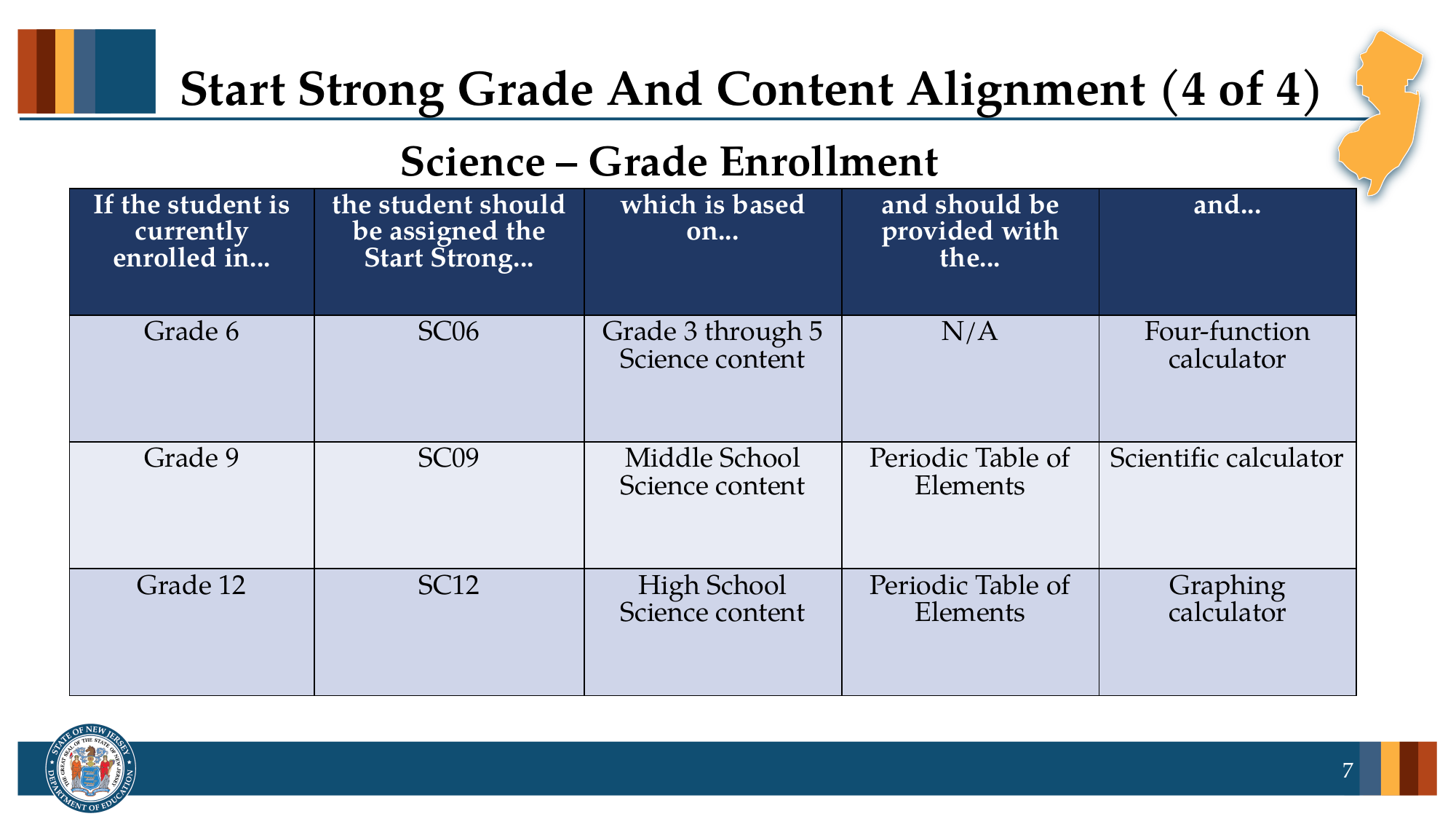

# Start Strong Grade And Content Alignment (4 of 4)
Science – Grade Enrollment
| If the student is currently enrolled in... | the student should be assigned the Start Strong... | which is based on... | and should be provided with the... | and... |
| --- | --- | --- | --- | --- |
| Grade 6 | SC06 | Grade 3 through 5 Science content | N/A | Four-function calculator |
| Grade 9 | SC09 | Middle School Science content | Periodic Table of Elements | Scientific calculator |
| Grade 12 | SC12 | High School Science content | Periodic Table of Elements | Graphing calculator |
7